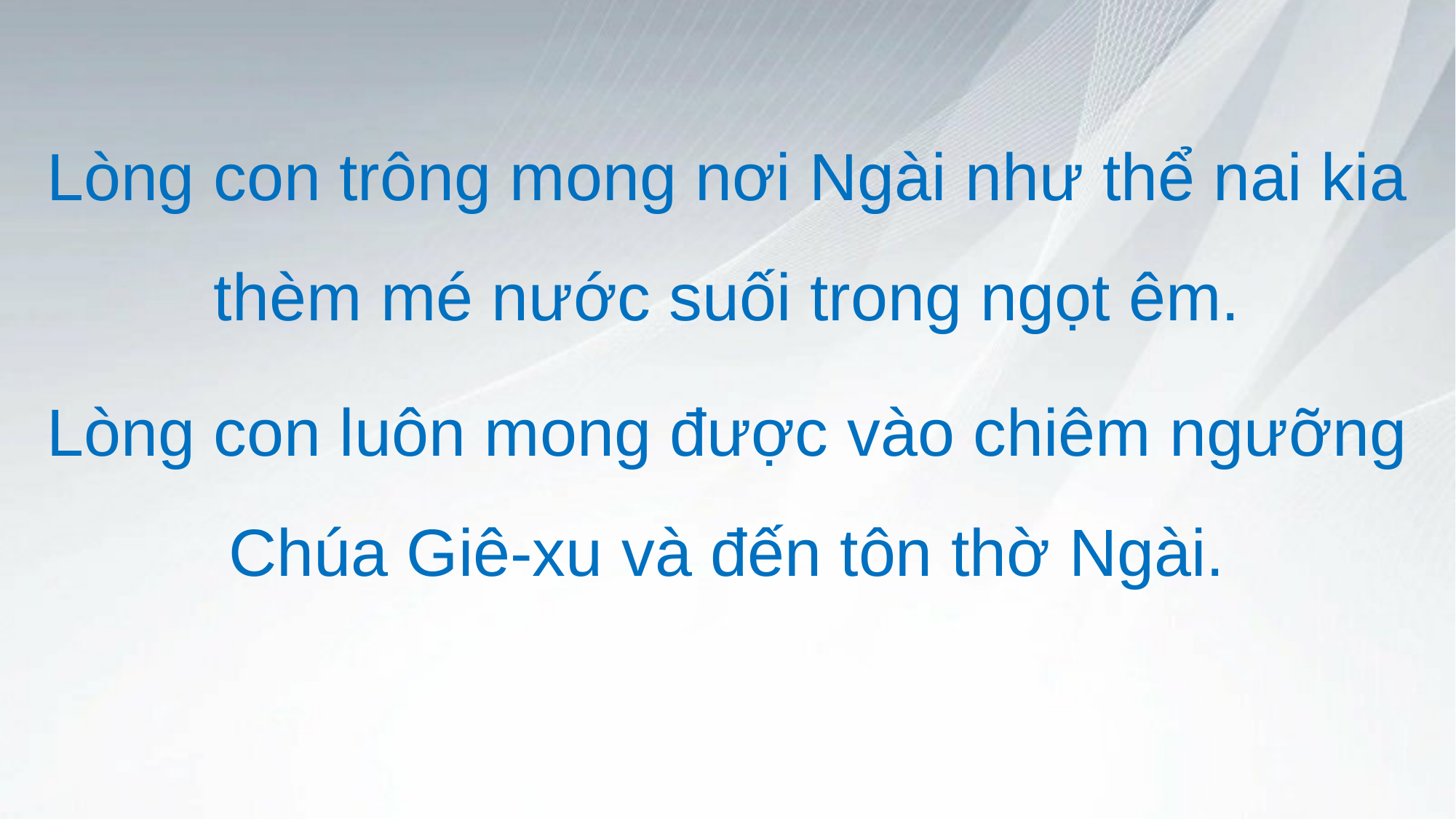

Lòng con trông mong nơi Ngài như thể nai kia thèm mé nước suối trong ngọt êm.
Lòng con luôn mong được vào chiêm ngưỡng Chúa Giê-xu và đến tôn thờ Ngài.